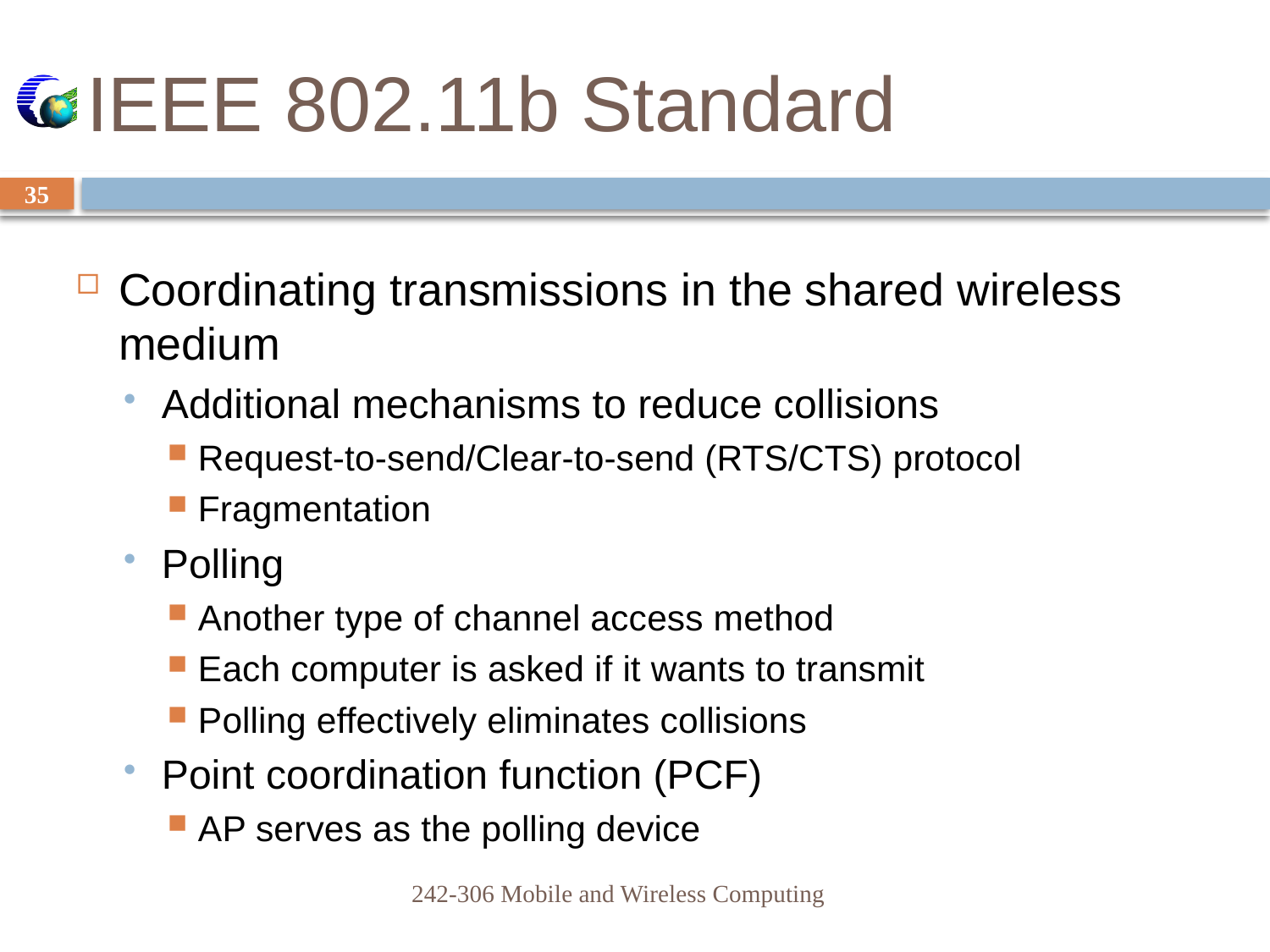

# IEEE 802.11b Standard
35
Coordinating transmissions in the shared wireless medium
Additional mechanisms to reduce collisions
Request-to-send/Clear-to-send (RTS/CTS) protocol
Fragmentation
Polling
Another type of channel access method
Each computer is asked if it wants to transmit
Polling effectively eliminates collisions
Point coordination function (PCF)
AP serves as the polling device

242-306 Mobile and Wireless Computing